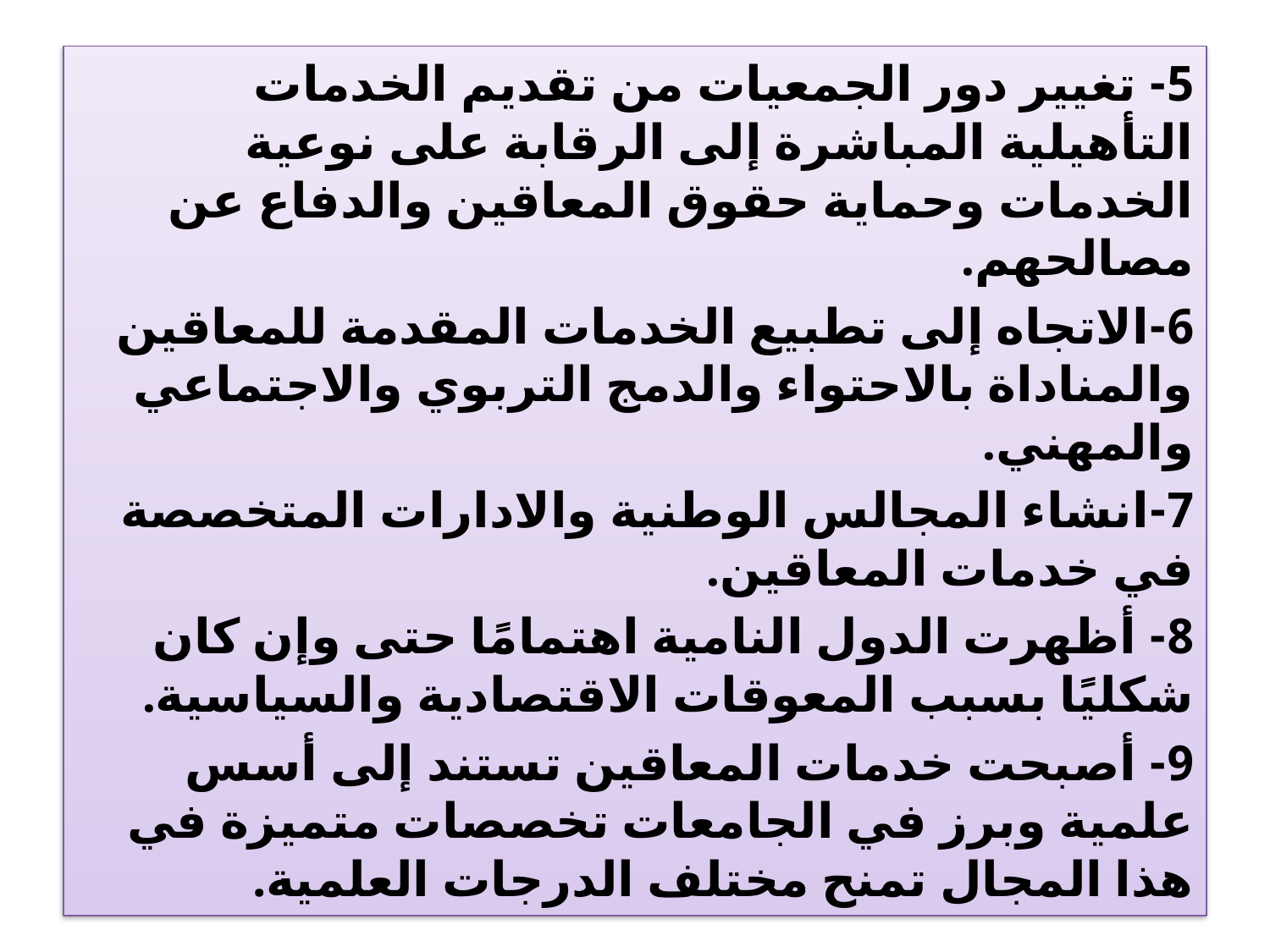

5- تغيير دور الجمعيات من تقديم الخدمات التأهيلية المباشرة إلى الرقابة على نوعية الخدمات وحماية حقوق المعاقين والدفاع عن مصالحهم.
6-الاتجاه إلى تطبيع الخدمات المقدمة للمعاقين والمناداة بالاحتواء والدمج التربوي والاجتماعي والمهني.
7-انشاء المجالس الوطنية والادارات المتخصصة في خدمات المعاقين.
8- أظهرت الدول النامية اهتمامًا حتى وإن كان شكليًا بسبب المعوقات الاقتصادية والسياسية.
9- أصبحت خدمات المعاقين تستند إلى أسس علمية وبرز في الجامعات تخصصات متميزة في هذا المجال تمنح مختلف الدرجات العلمية.